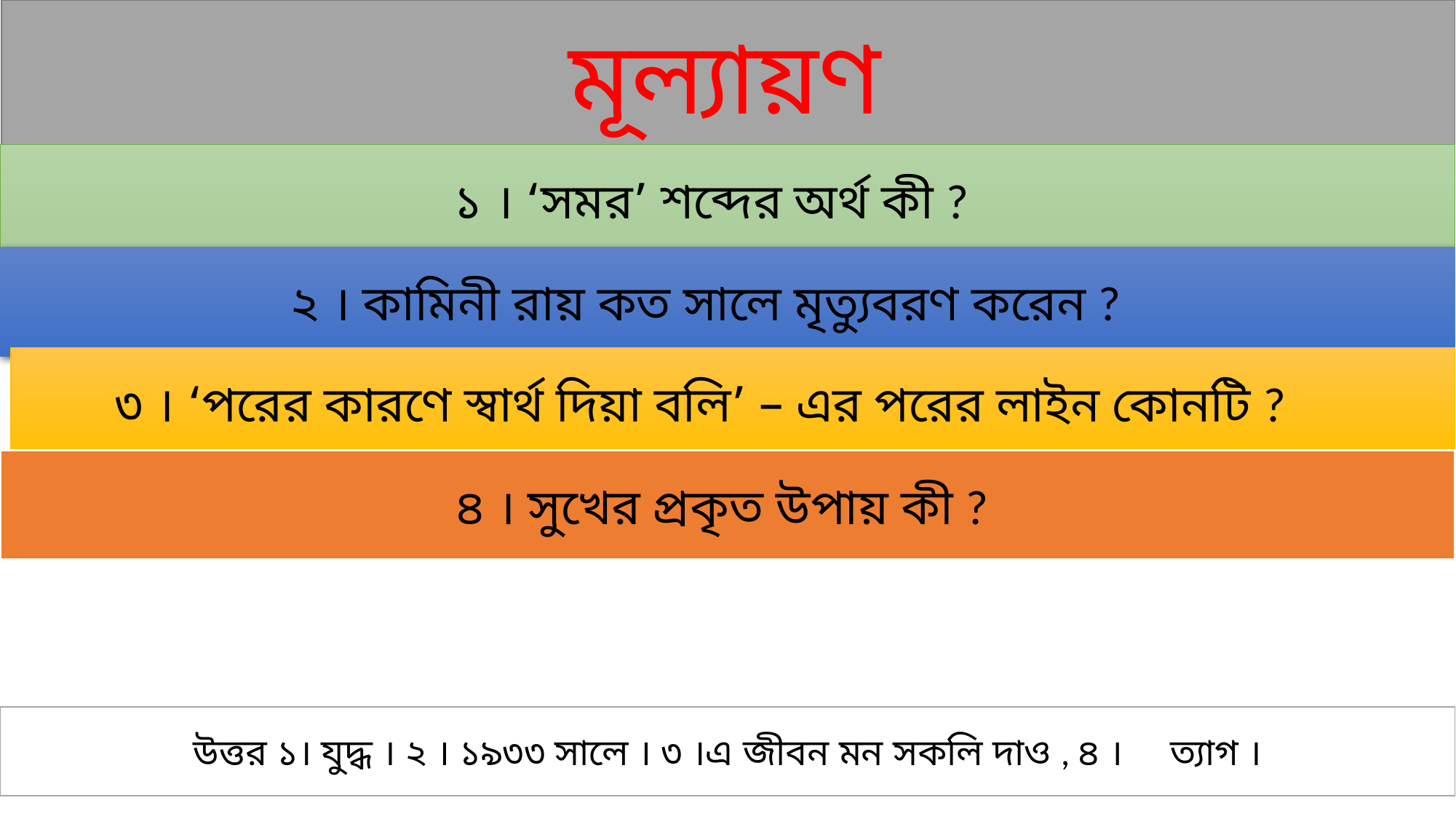

মূল্যায়ণ
১ । ‘সমর’ শব্দের অর্থ কী ?
২ । কামিনী রায় কত সালে মৃত্যুবরণ করেন ?
৩ । ‘পরের কারণে স্বার্থ দিয়া বলি’ – এর পরের লাইন কোনটি ?
৪ । সুখের প্রকৃত উপায় কী ?
উত্তর ১। যুদ্ধ । ২ । ১৯৩৩ সালে । ৩ ।এ জীবন মন সকলি দাও , ৪ ।     ত্যাগ ।